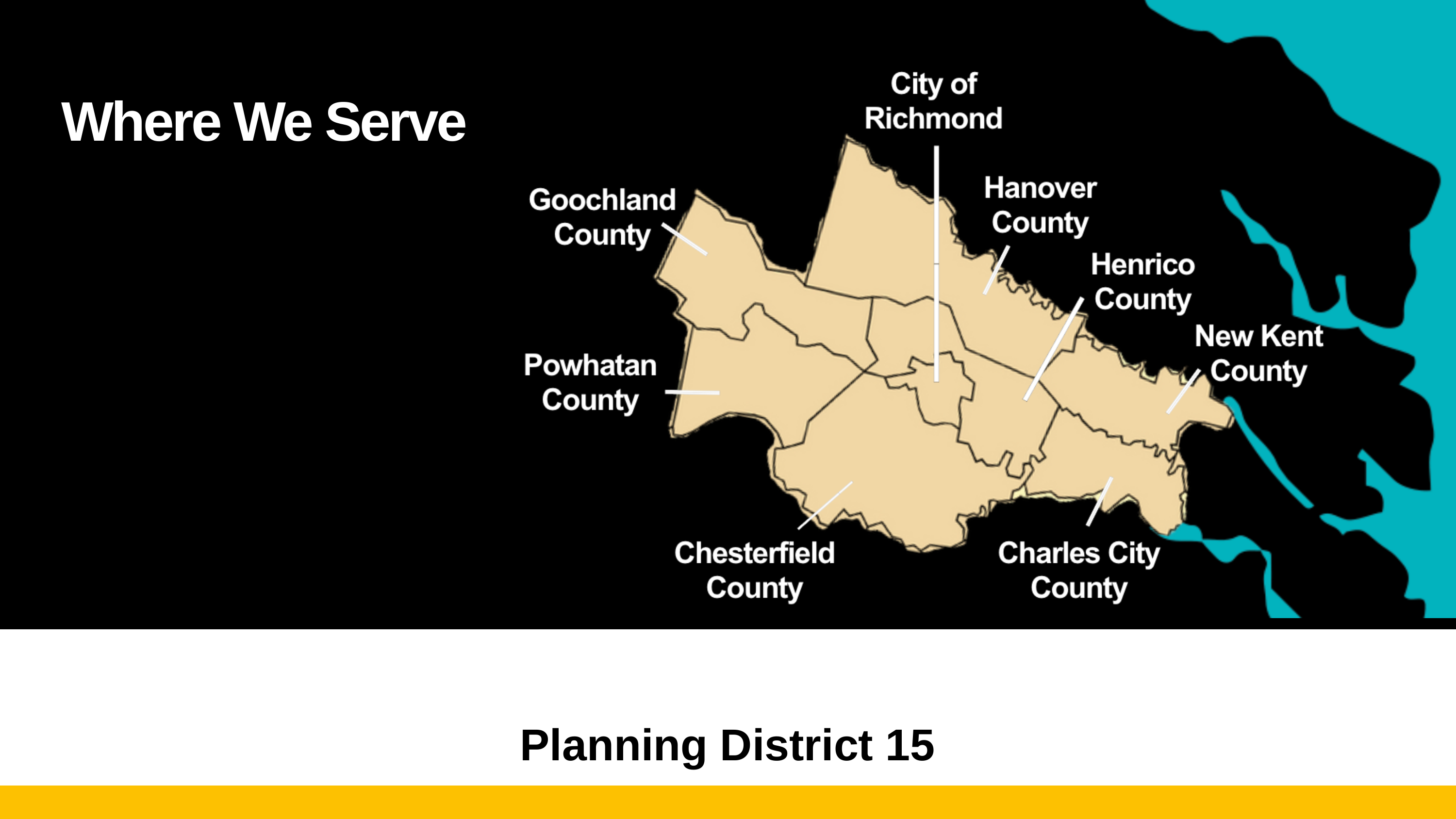

Where We Serve

ppP
Planning District 15